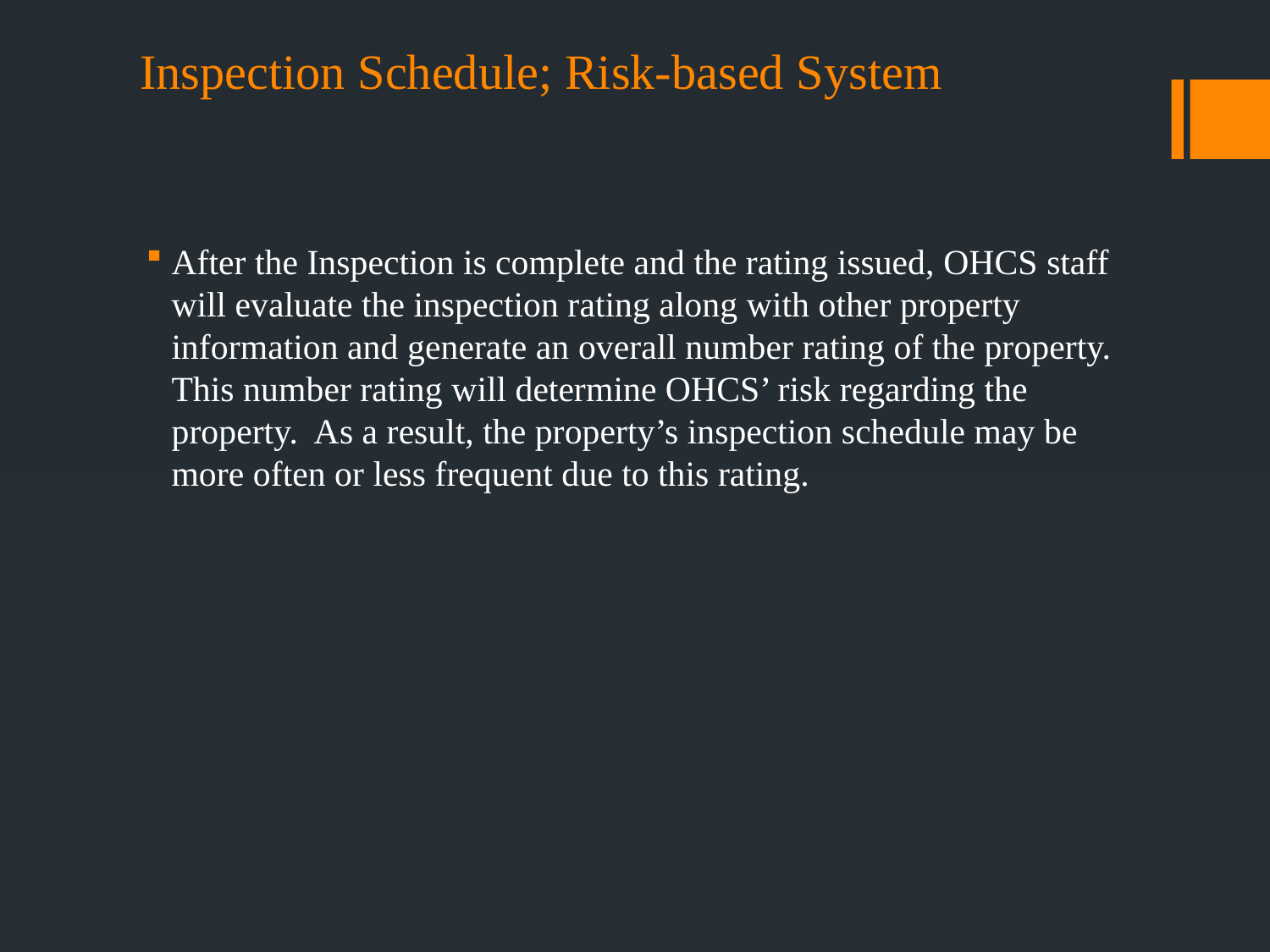

# Inspection Schedule; Risk-based System
After the Inspection is complete and the rating issued, OHCS staff will evaluate the inspection rating along with other property information and generate an overall number rating of the property.  This number rating will determine OHCS’ risk regarding the property.  As a result, the property’s inspection schedule may be more often or less frequent due to this rating.